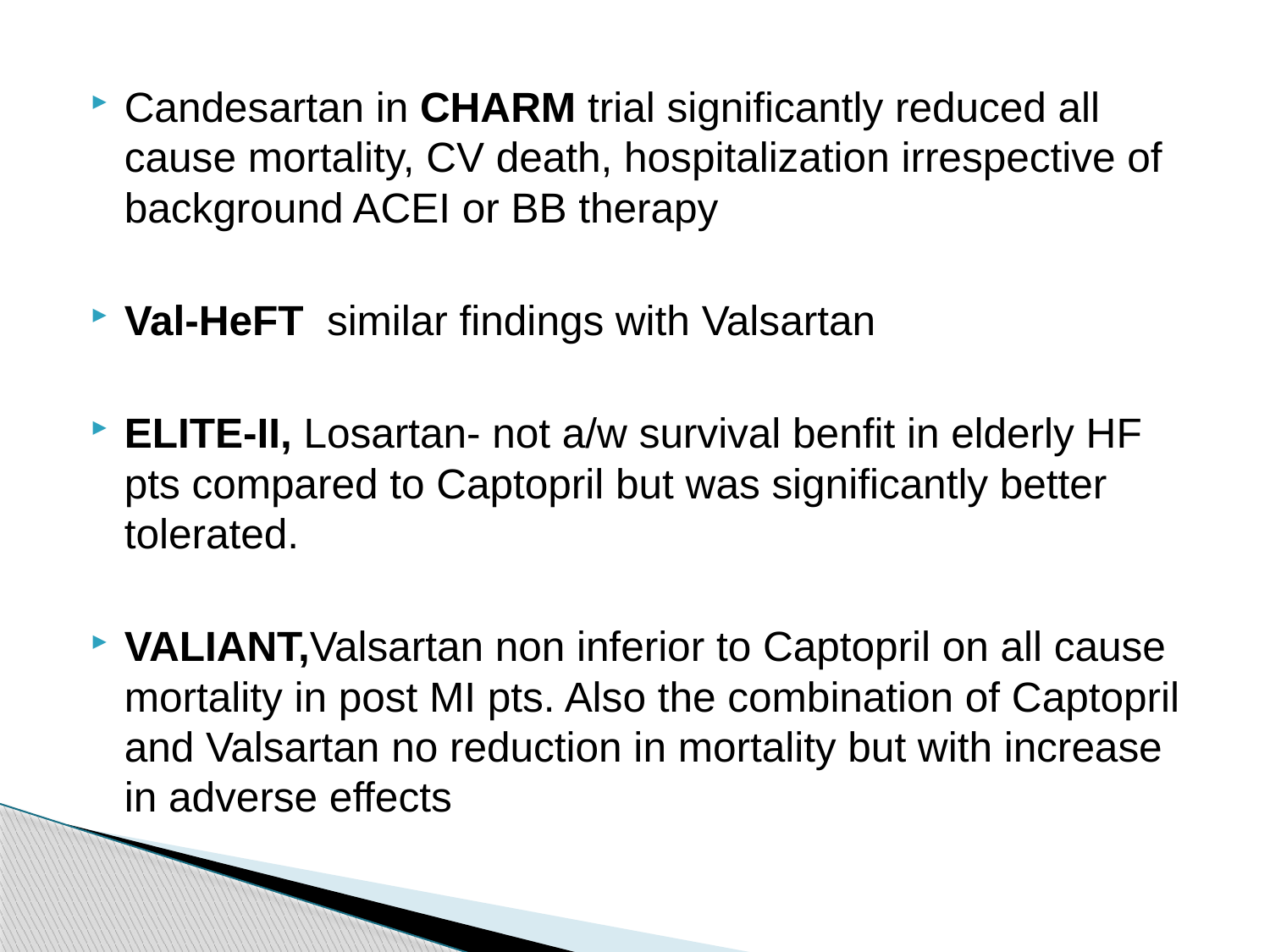

Candesartan in CHARM trial significantly reduced all cause mortality, CV death, hospitalization irrespective of background ACEI or BB therapy

Val-HeFT  similar findings with Valsartan

ELITE-II, Losartan- not a/w survival benfit in elderly HF pts compared to Captopril but was significantly better tolerated.

VALIANT,Valsartan non inferior to Captopril on all cause mortality in post MI pts. Also the combination of Captopril and Valsartan no reduction in mortality but with increase in adverse effects